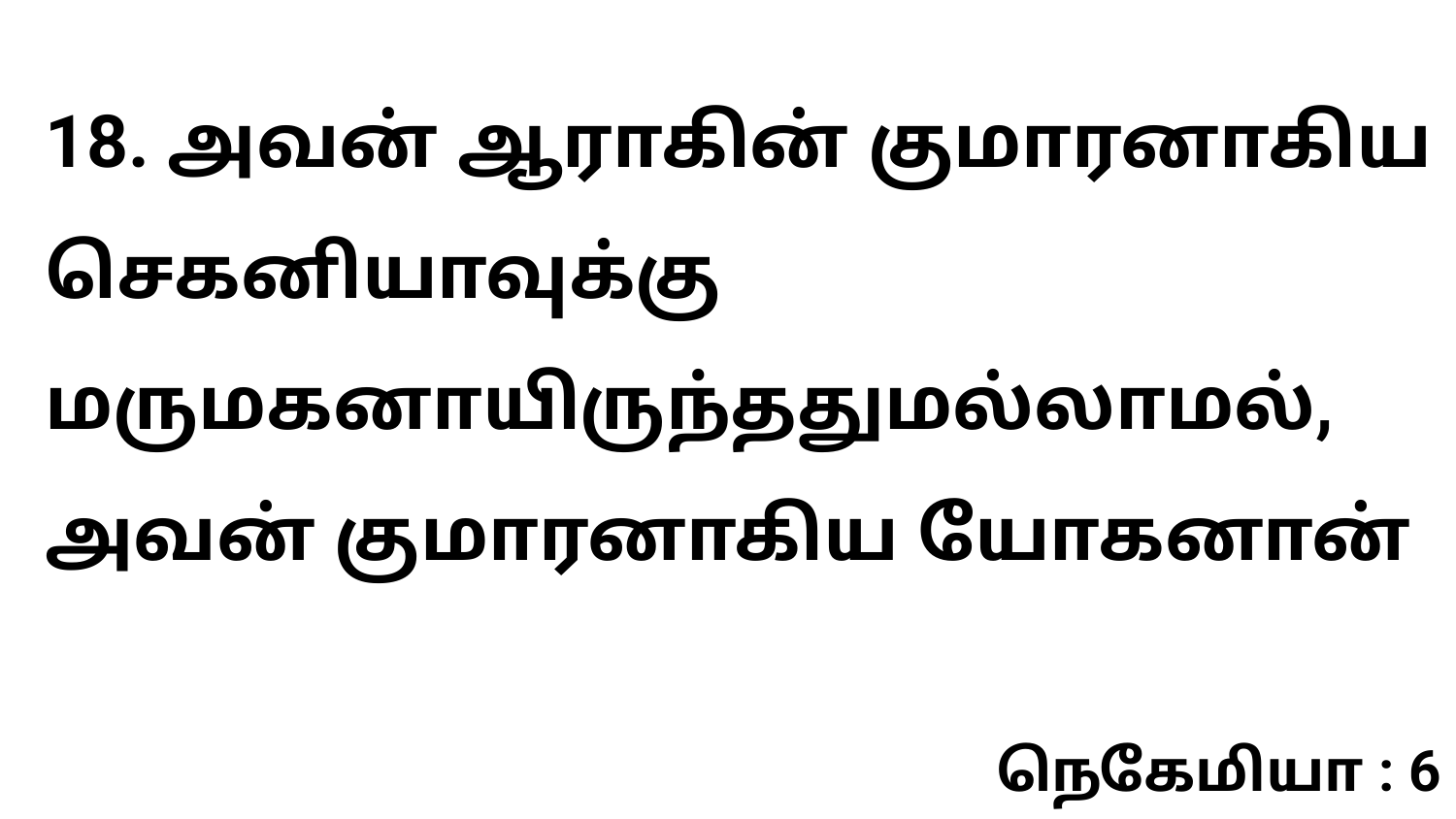

18. அவன் ஆராகின் குமாரனாகிய செகனியாவுக்கு மருமகனாயிருந்ததுமல்லாமல், அவன் குமாரனாகிய யோகனான்
நெகேமியா : 6